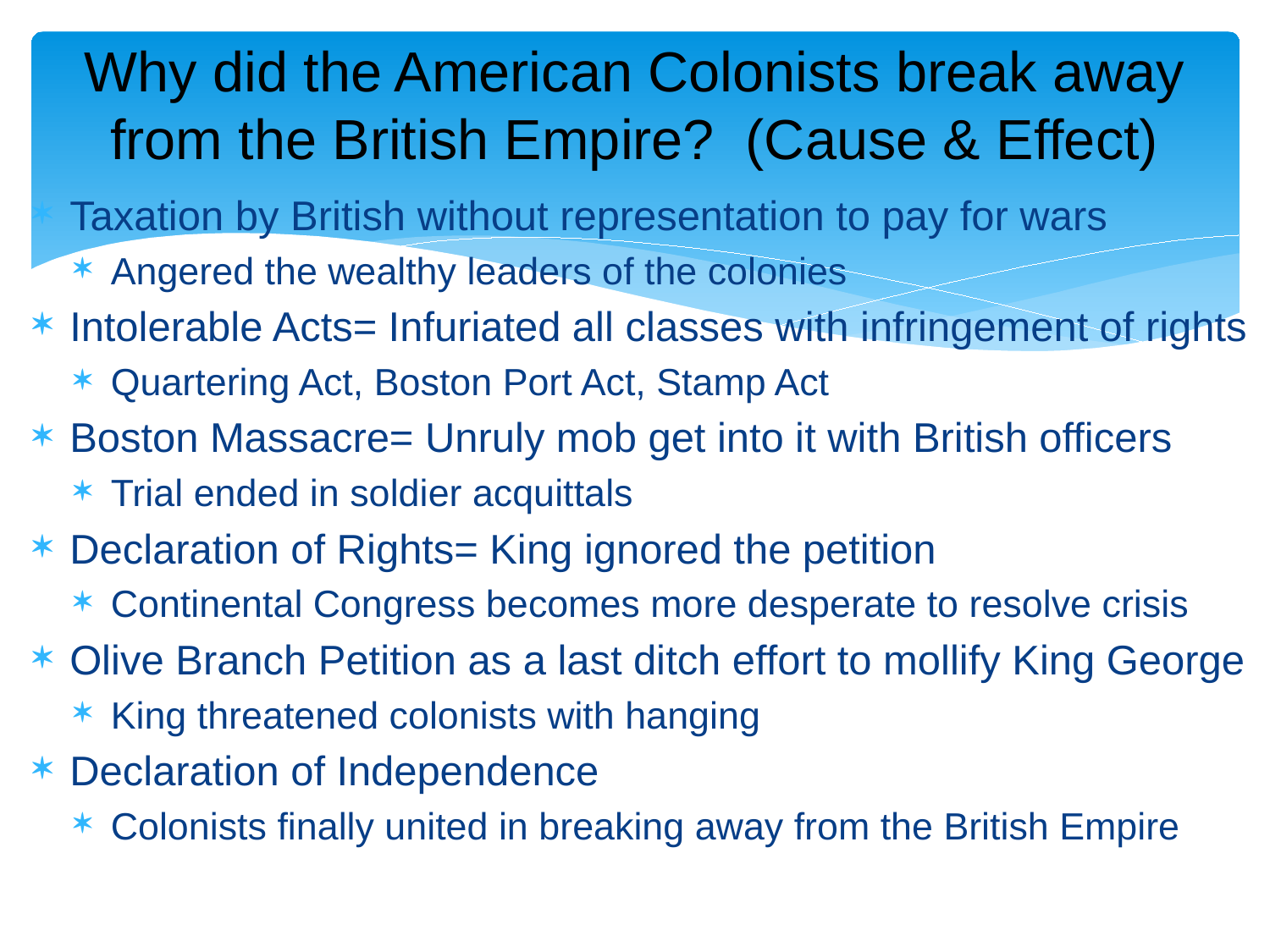

# Why did the American Colonists break away from the British Empire?  (Cause & Effect)
Taxation by British without representation to pay for wars
Angered the wealthy leaders of the colonies
Intolerable Acts= Infuriated all classes with infringement of rights
Quartering Act, Boston Port Act, Stamp Act
Boston Massacre= Unruly mob get into it with British officers
Trial ended in soldier acquittals
Declaration of Rights= King ignored the petition
Continental Congress becomes more desperate to resolve crisis
Olive Branch Petition as a last ditch effort to mollify King George
King threatened colonists with hanging
Declaration of Independence
Colonists finally united in breaking away from the British Empire